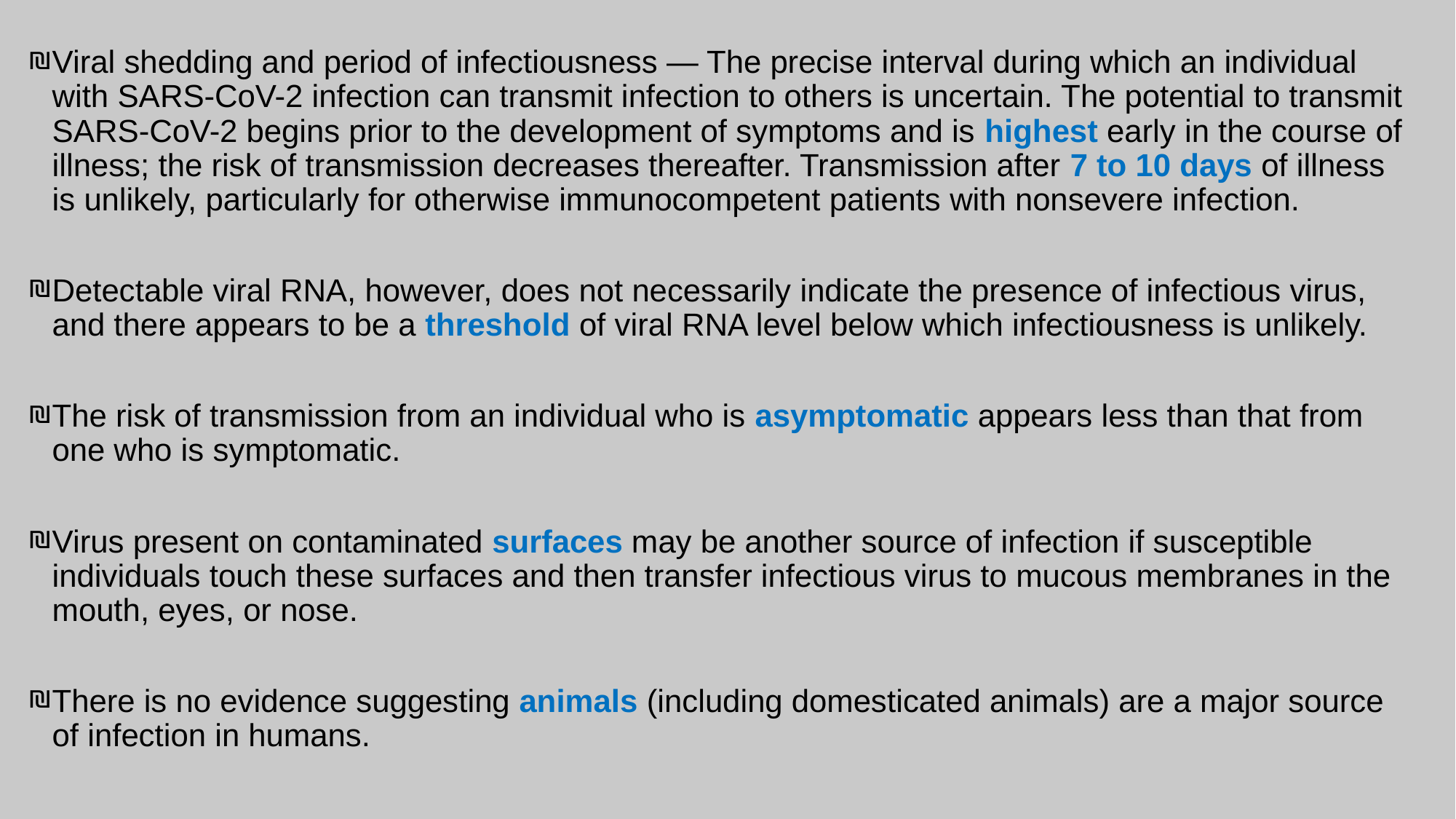

Viral shedding and period of infectiousness — The precise interval during which an individual with SARS-CoV-2 infection can transmit infection to others is uncertain. The potential to transmit SARS-CoV-2 begins prior to the development of symptoms and is highest early in the course of illness; the risk of transmission decreases thereafter. Transmission after 7 to 10 days of illness is unlikely, particularly for otherwise immunocompetent patients with nonsevere infection.

Detectable viral RNA, however, does not necessarily indicate the presence of infectious virus, and there appears to be a threshold of viral RNA level below which infectiousness is unlikely.

The risk of transmission from an individual who is asymptomatic appears less than that from one who is symptomatic.

Virus present on contaminated surfaces may be another source of infection if susceptible individuals touch these surfaces and then transfer infectious virus to mucous membranes in the mouth, eyes, or nose.

There is no evidence suggesting animals (including domesticated animals) are a major source of infection in humans.